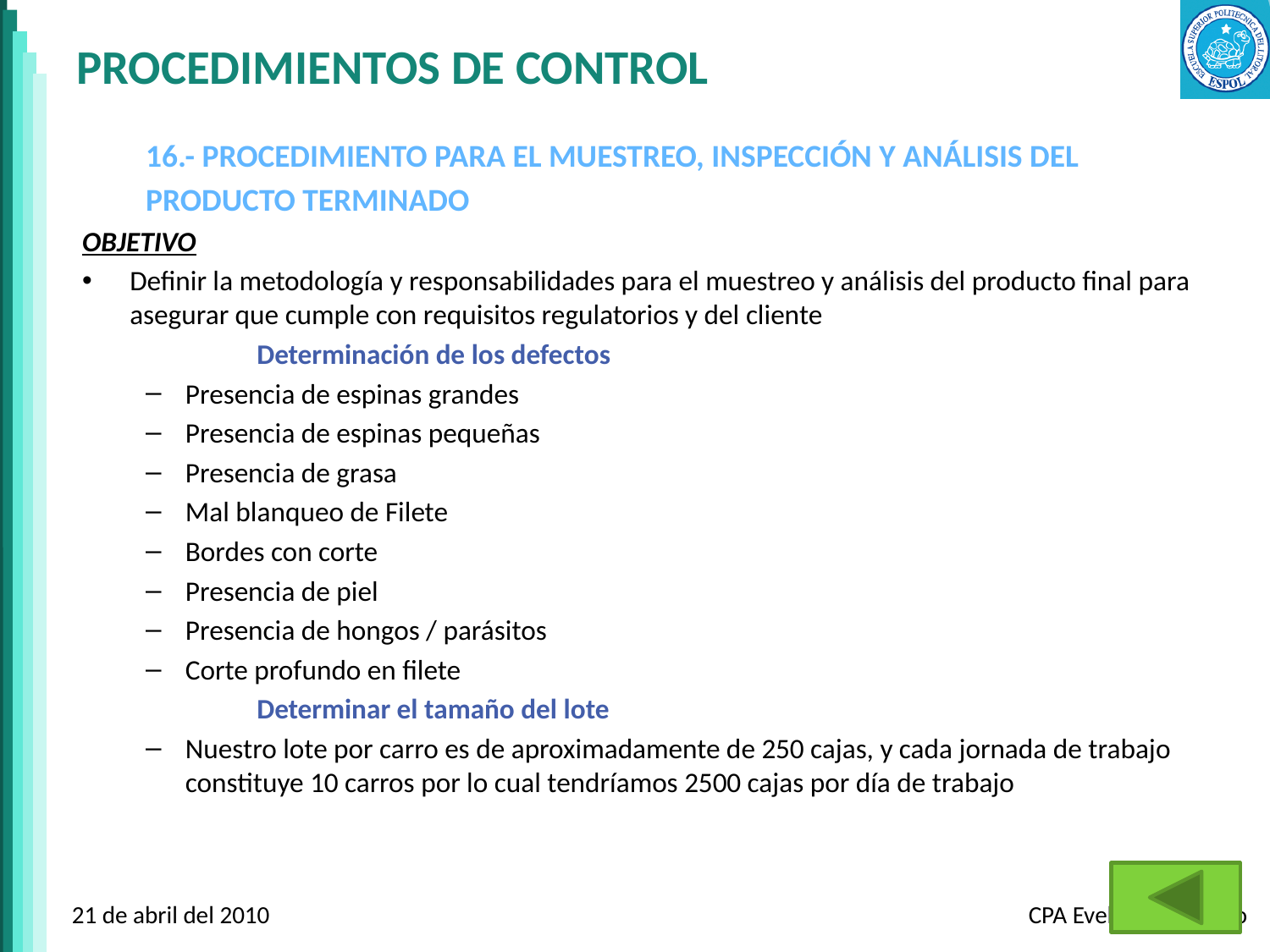

# PROCEDIMIENTOS DE CONTROL
16.- PROCEDIMIENTO PARA EL MUESTREO, INSPECCIÓN Y ANÁLISIS DEL
PRODUCTO TERMINADO
OBJETIVO
Definir la metodología y responsabilidades para el muestreo y análisis del producto final para asegurar que cumple con requisitos regulatorios y del cliente
		Determinación de los defectos
Presencia de espinas grandes
Presencia de espinas pequeñas
Presencia de grasa
Mal blanqueo de Filete
Bordes con corte
Presencia de piel
Presencia de hongos / parásitos
Corte profundo en filete
		Determinar el tamaño del lote
Nuestro lote por carro es de aproximadamente de 250 cajas, y cada jornada de trabajo constituye 10 carros por lo cual tendríamos 2500 cajas por día de trabajo